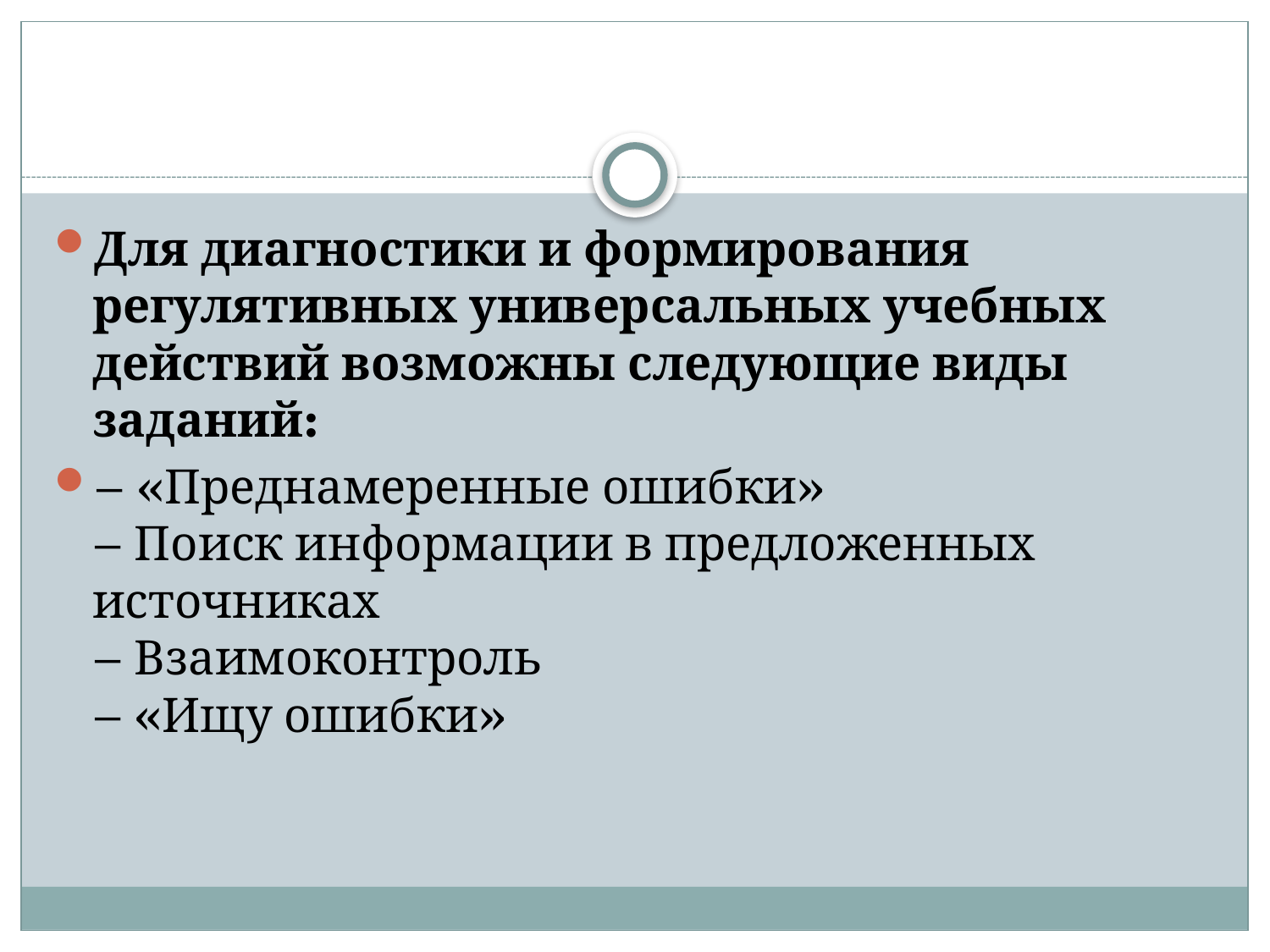

#
Для диагностики и формирования регулятивных универсальных учебных действий возможны следующие виды заданий:
– «Преднамеренные ошибки»
– Поиск информации в предложенных источниках
– Взаимоконтроль
– «Ищу ошибки»